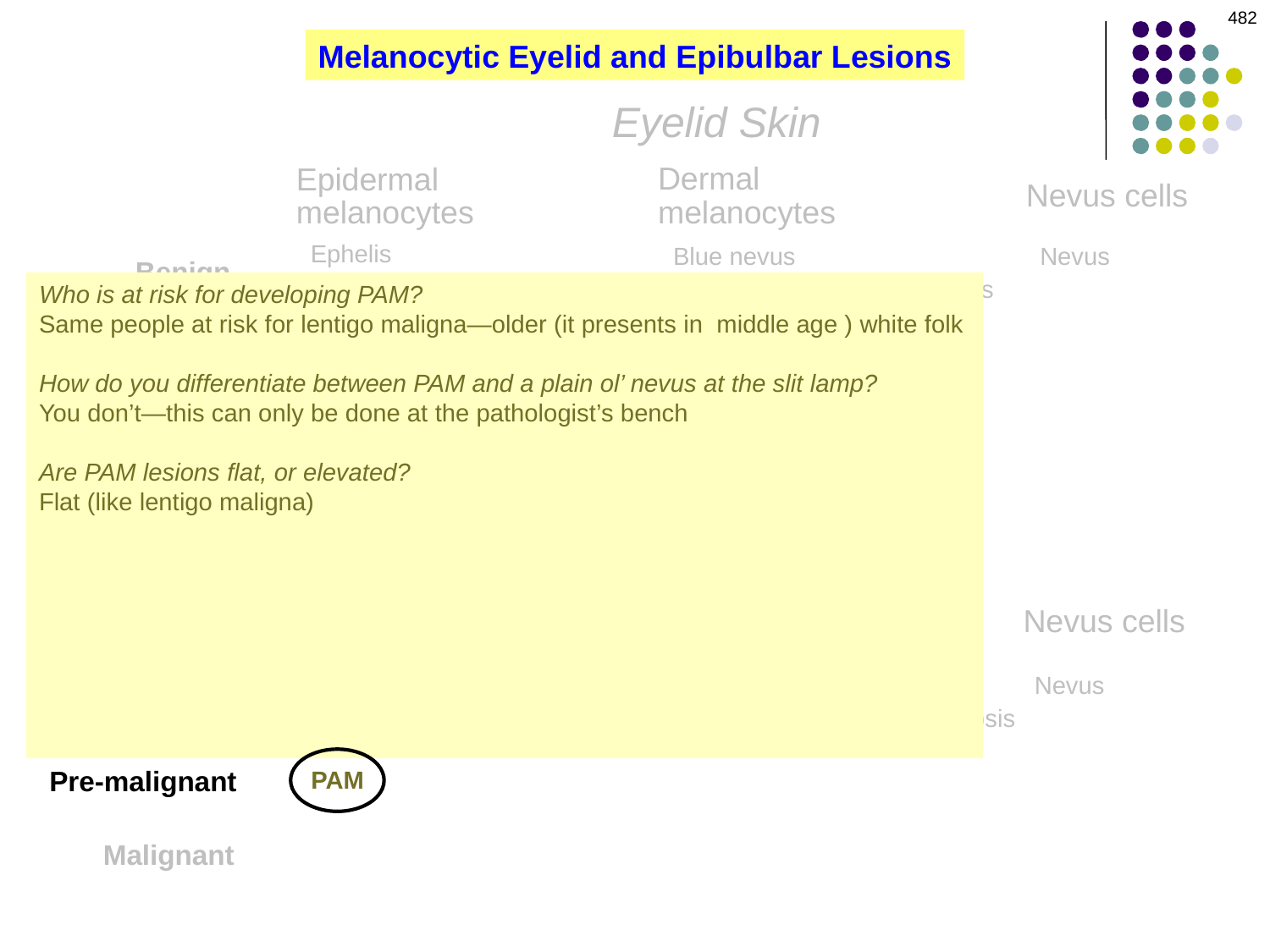

482
Melanocytic Eyelid and Epibulbar Lesions
Eyelid Skin
Dermal melanocytes
Epidermal melanocytes

Nevus cells
Ephelis
Blue nevus
Nevus
Benign
(Oculo)dermal melanocytosis
Lentigines
Who is at risk for developing PAM?
Same people at risk for lentigo maligna—older (it presents in  middle age ) white folk

How do you differentiate between PAM and a plain ol’ nevus at the slit lamp?
You don’t—this can only be done at the pathologist’s bench

Are PAM lesions flat, or elevated?
Flat (like lentigo maligna)

As is the case with their lentigo maligna cousin, is the presence of a vertical growth component an alarming development?
Yes

Also like lentigo maligna: Is malignant transformation of PAM an unlikely occurrence?
Yes, but…(we will unpack this shortly)
Pre-malignant
Lentigo maligna
Malignant
Epibulbar tissue
Subepithelial melanocytes
Epithelial melanocytes
Nevus cells
Ephelis
Blue nevus
Nevus
Benign
Ocular(odermal) melanocytosis
CAM

Pre-malignant
PAM
Malignant